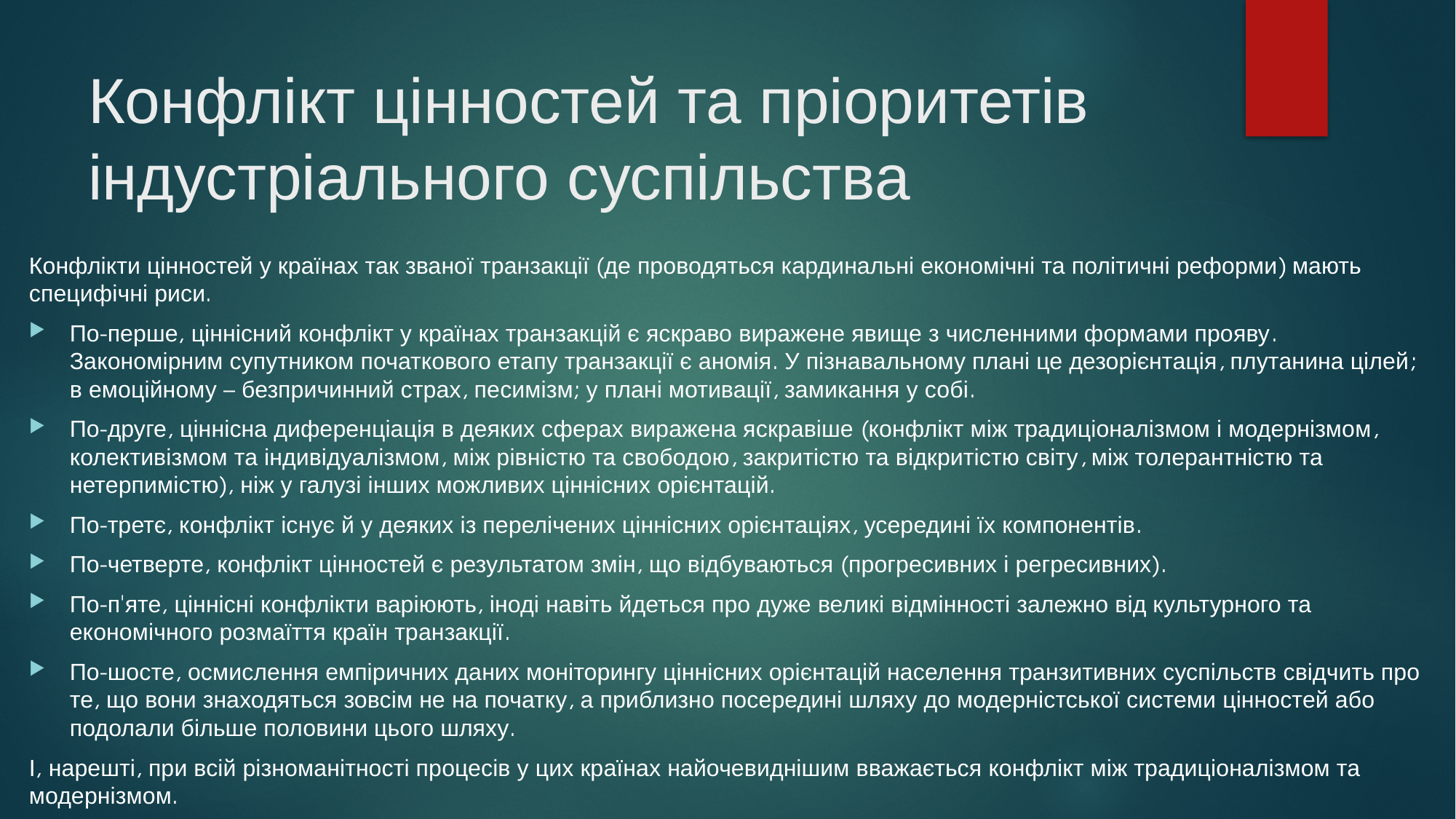

# Конфлікт цінностей та пріоритетів індустріального суспільства
Конфлікти цінностей у країнах так званої транзакції (де проводяться кардинальні економічні та політичні реформи) мають специфічні риси.
По-перше, ціннісний конфлікт у країнах транзакцій є яскраво виражене явище з численними формами прояву. Закономірним супутником початкового етапу транзакції є аномія. У пізнавальному плані це дезорієнтація, плутанина цілей; в емоційному – безпричинний страх, песимізм; у плані мотивації, замикання у собі.
По-друге, ціннісна диференціація в деяких сферах виражена яскравіше (конфлікт між традиціоналізмом і модернізмом, колективізмом та індивідуалізмом, між рівністю та свободою, закритістю та відкритістю світу, між толерантністю та нетерпимістю), ніж у галузі інших можливих ціннісних орієнтацій.
По-третє, конфлікт існує й у деяких із перелічених ціннісних орієнтаціях, усередині їх компонентів.
По-четверте, конфлікт цінностей є результатом змін, що відбуваються (прогресивних і регресивних).
По-п'яте, ціннісні конфлікти варіюють, іноді навіть йдеться про дуже великі відмінності залежно від культурного та економічного розмаїття країн транзакції.
По-шосте, осмислення емпіричних даних моніторингу ціннісних орієнтацій населення транзитивних суспільств свідчить про те, що вони знаходяться зовсім не на початку, а приблизно посередині шляху до модерністської системи цінностей або подолали більше половини цього шляху.
І, нарешті, при всій різноманітності процесів у цих країнах найочевиднішим вважається конфлікт між традиціоналізмом та модернізмом.